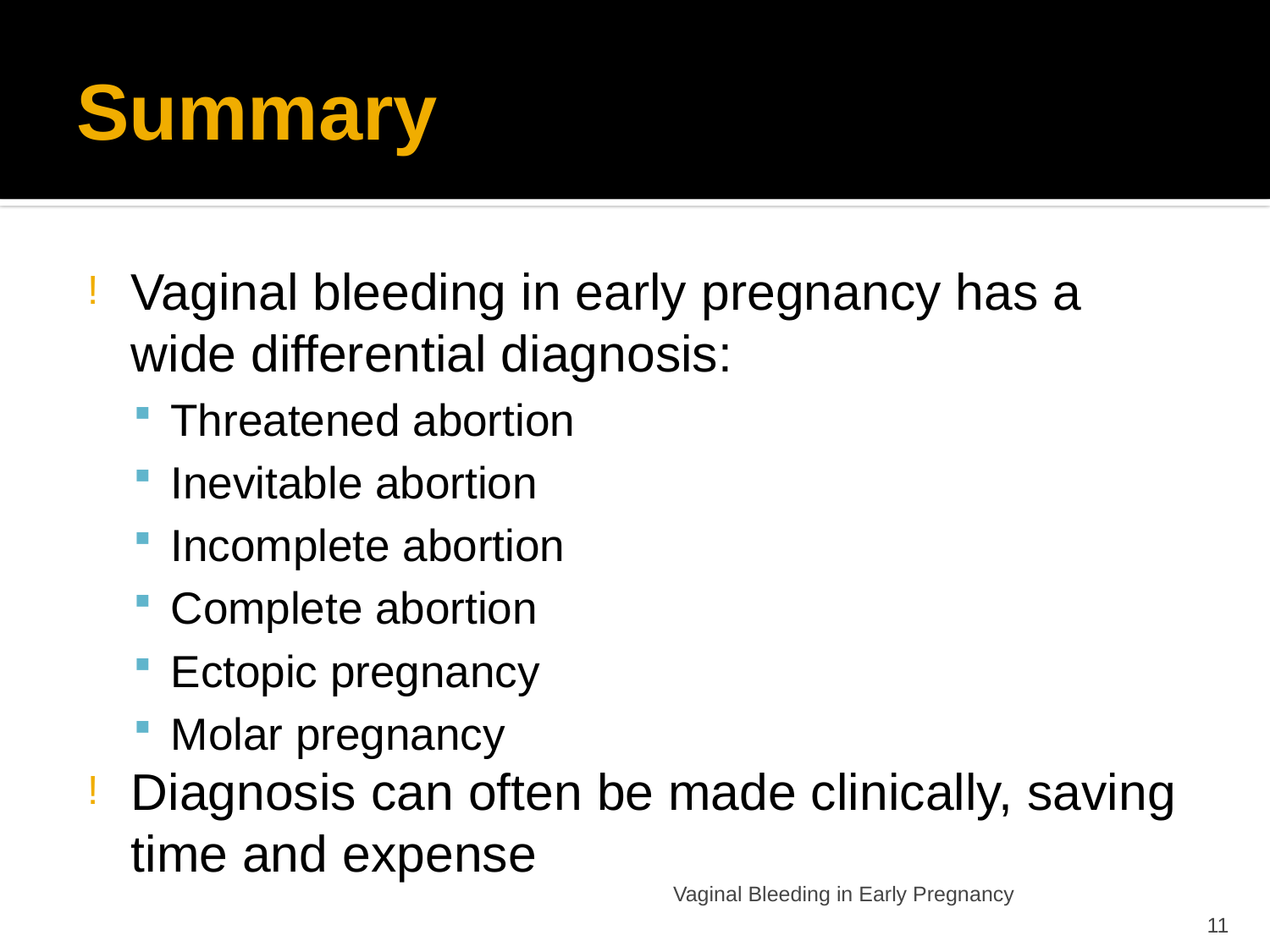

# Summary
Vaginal bleeding in early pregnancy has a wide differential diagnosis:
Threatened abortion
Inevitable abortion
Incomplete abortion
Complete abortion
Ectopic pregnancy
Molar pregnancy
Diagnosis can often be made clinically, saving time and expense
Vaginal Bleeding in Early Pregnancy
11